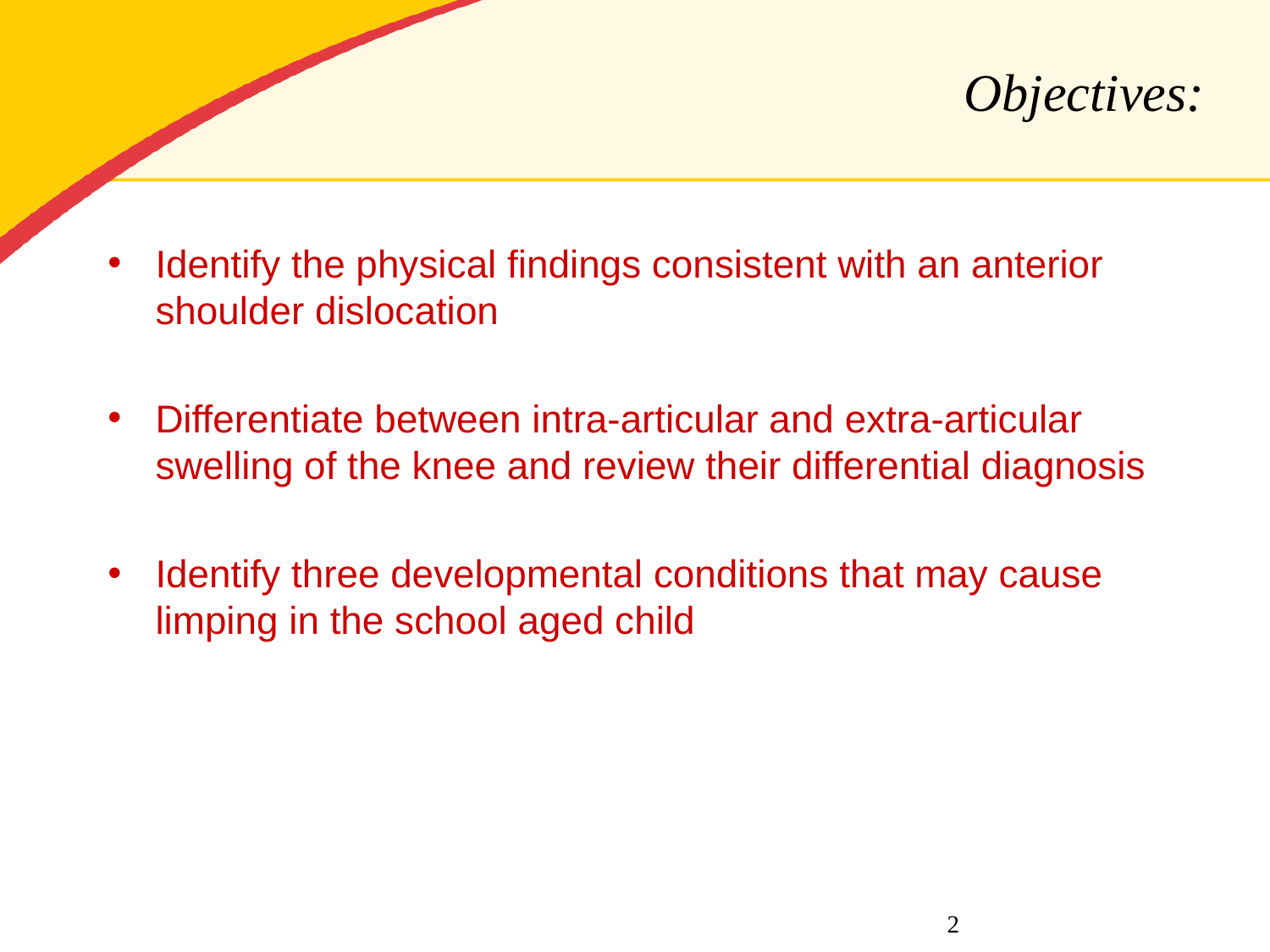

# Objectives:

Identify the physical findings consistent with an anterior shoulder dislocation

Differentiate between intra-articular and extra-articular swelling of the knee and review their differential diagnosis

Identify three developmental conditions that may cause limping in the school aged child

2